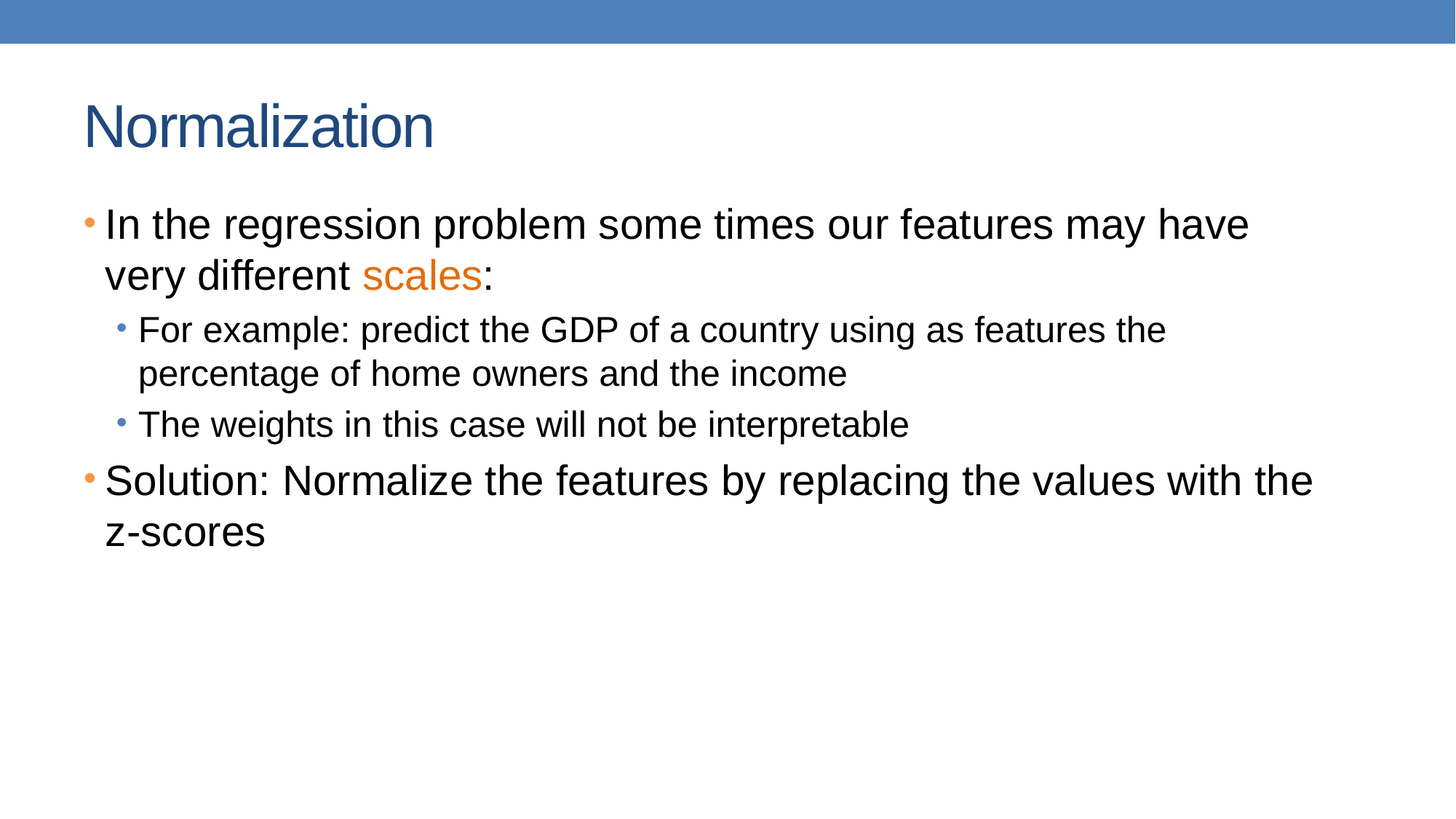

# Normalization
In the regression problem some times our features may have very different scales:
For example: predict the GDP of a country using as features the percentage of home owners and the income
The weights in this case will not be interpretable
Solution: Normalize the features by replacing the values with the z-scores